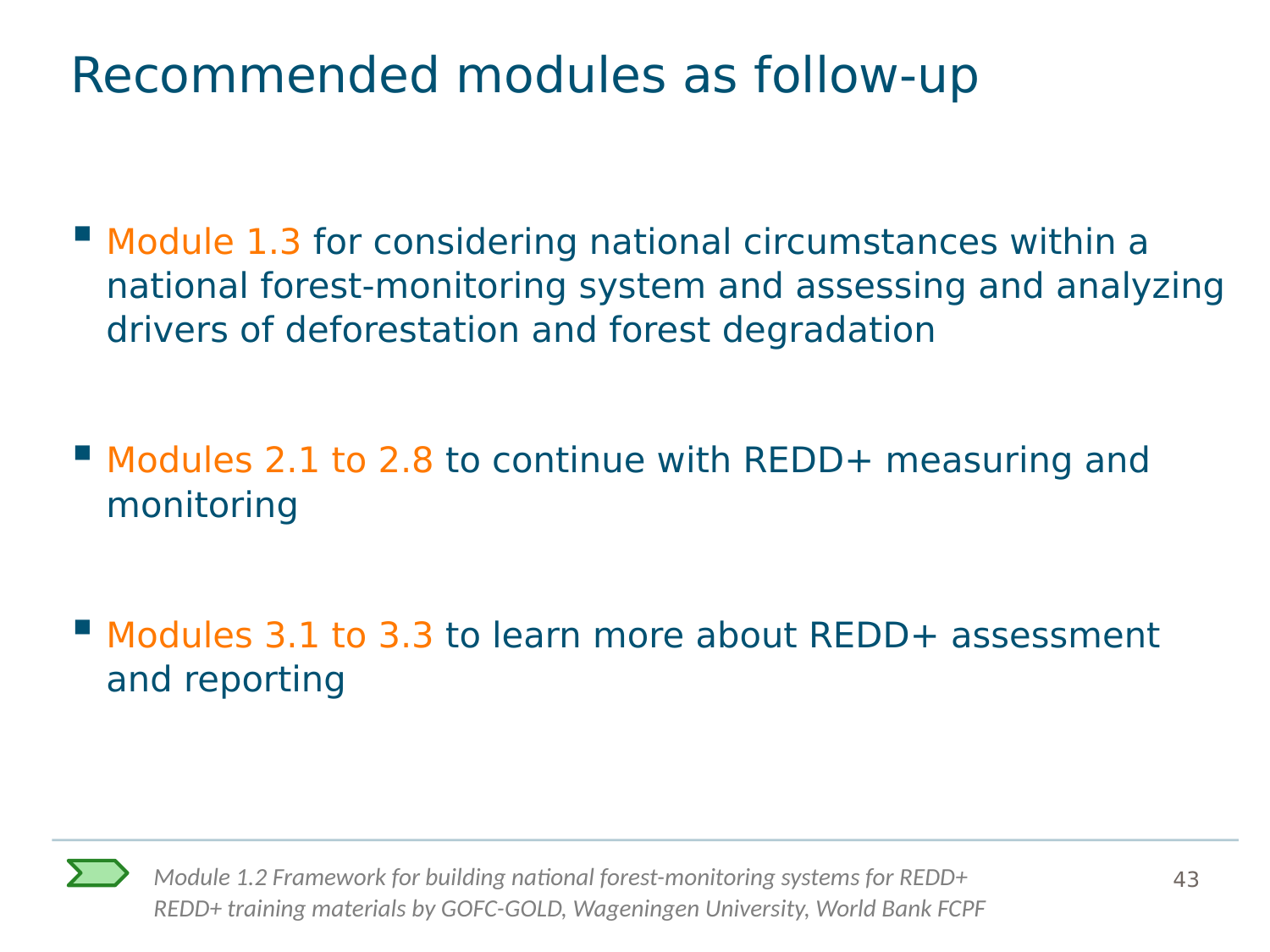

# Recommended modules as follow-up
Module 1.3 for considering national circumstances within a national forest-monitoring system and assessing and analyzing drivers of deforestation and forest degradation

Modules 2.1 to 2.8 to continue with REDD+ measuring and monitoring

Modules 3.1 to 3.3 to learn more about REDD+ assessment and reporting